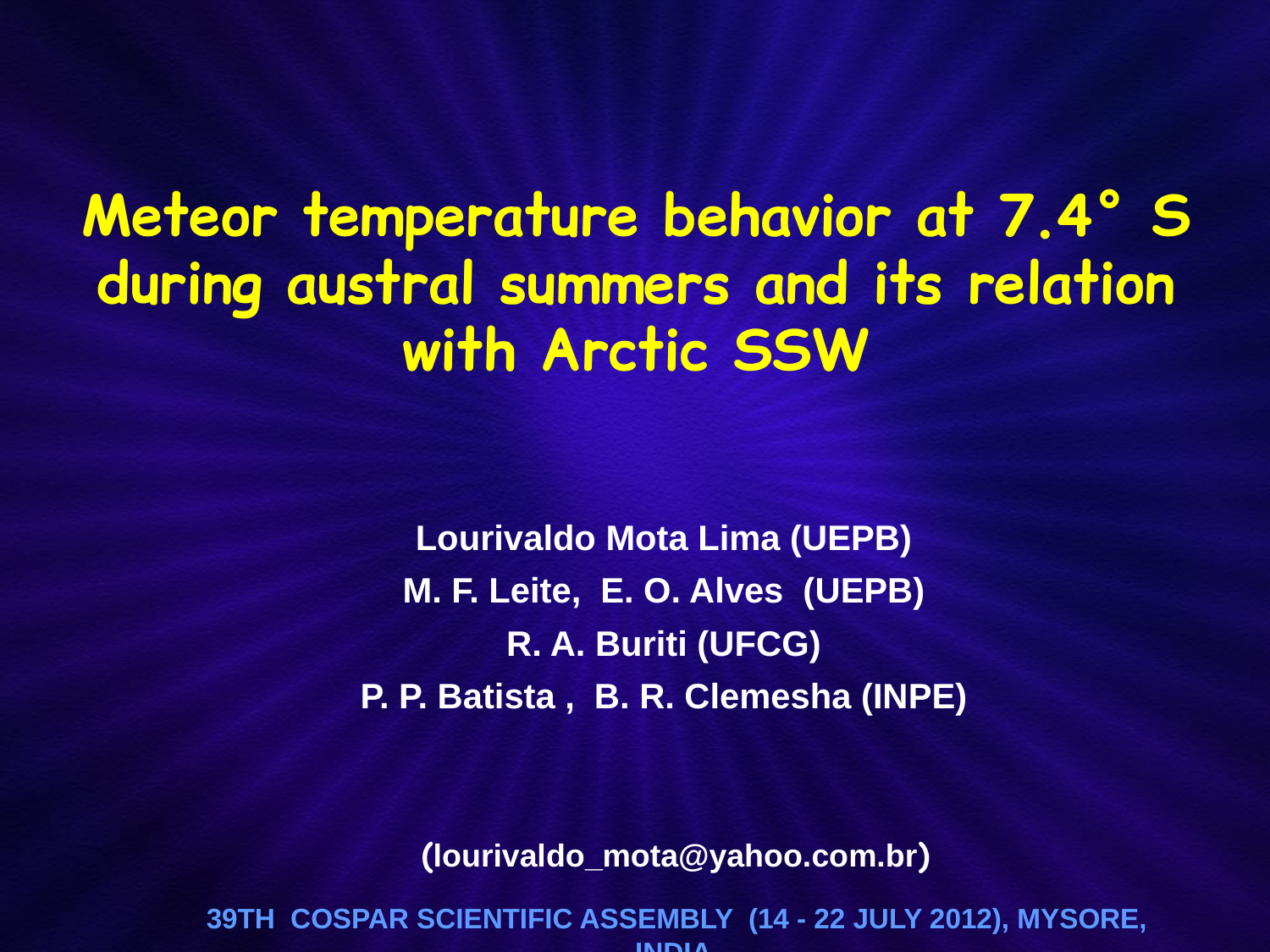

# Meteor temperature behavior at 7.4° S during austral summers and its relation with Arctic SSW
Lourivaldo Mota Lima (UEPB)
M. F. Leite,  E. O. Alves  (UEPB)
R. A. Buriti (UFCG)
P. P. Batista ,  B. R. Clemesha (INPE)

(lourivaldo_mota@yahoo.com.br)
 39th  COSPAR Scientific Assembly  (14 - 22 July 2012), Mysore, India